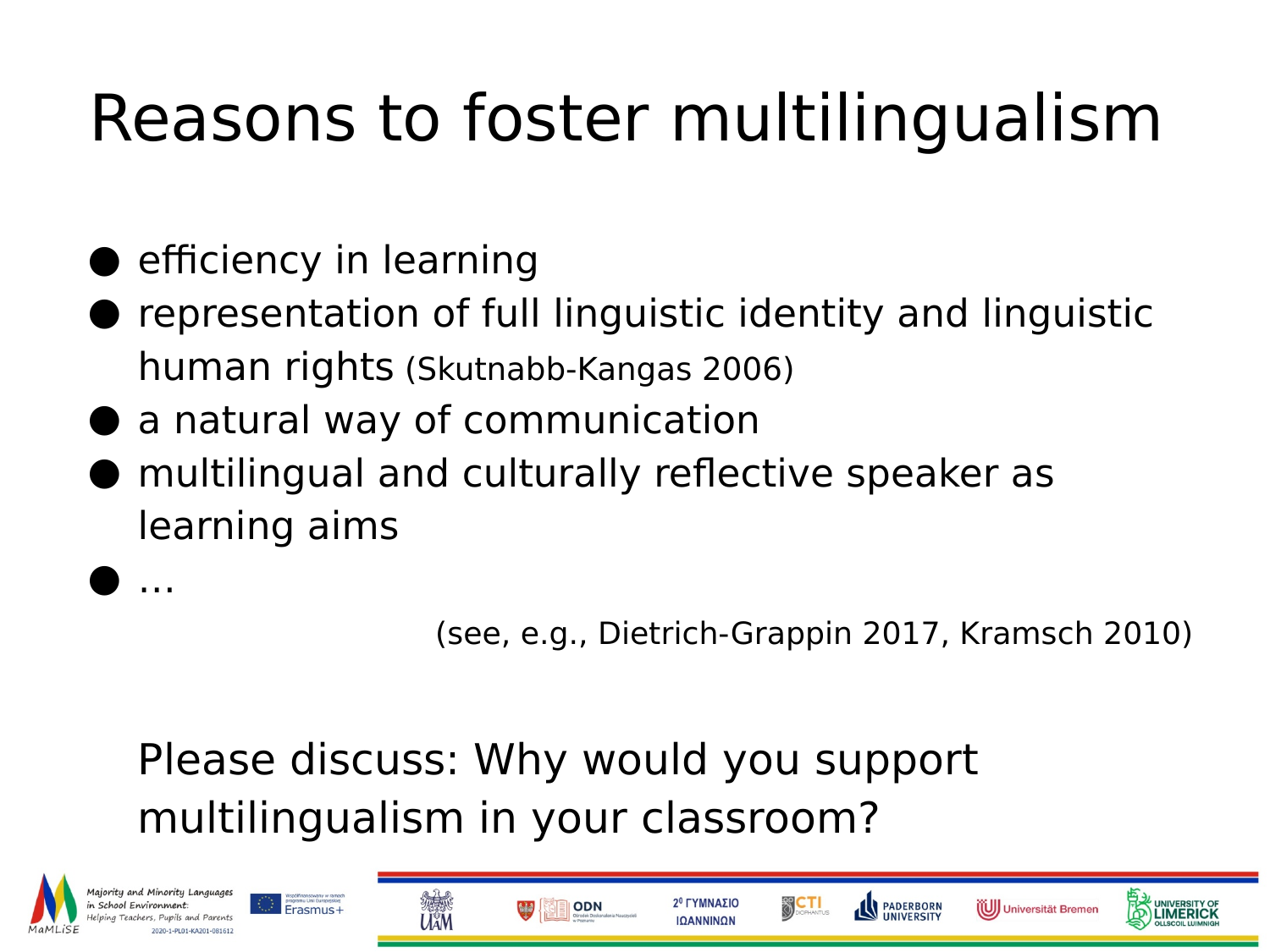

# Reasons to foster multilingualism
efficiency in learning
representation of full linguistic identity and linguistic human rights (Skutnabb-Kangas 2006)
a natural way of communication
multilingual and culturally reflective speaker as learning aims
…
(see, e.g., Dietrich-Grappin 2017, Kramsch 2010)

Please discuss: Why would you support multilingualism in your classroom?